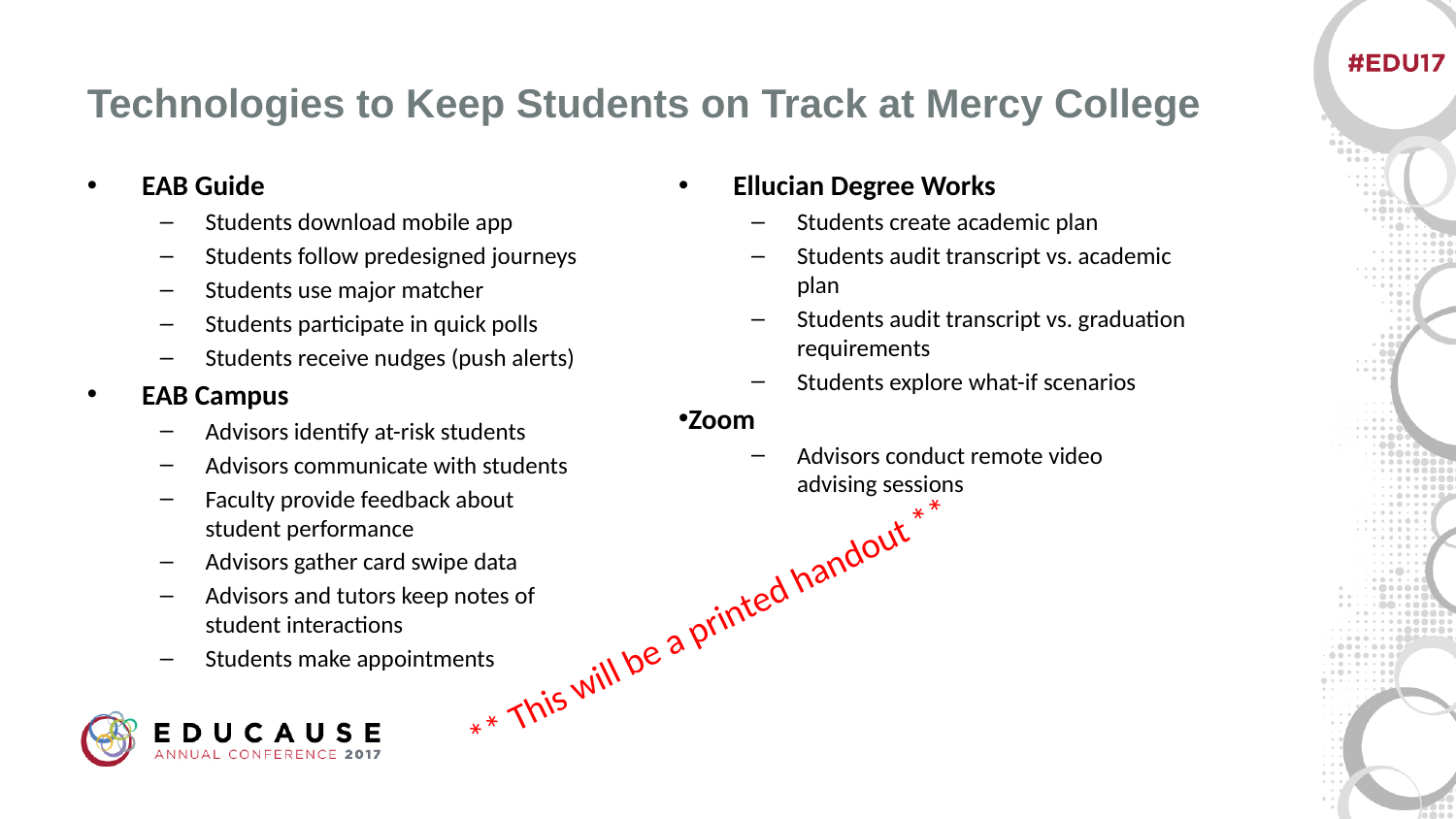

# Technologies to Keep Students on Track at Mercy College
EAB Guide
Students download mobile app
Students follow predesigned journeys
Students use major matcher
Students participate in quick polls
Students receive nudges (push alerts)
EAB Campus
Advisors identify at-risk students
Advisors communicate with students
Faculty provide feedback about student performance
Advisors gather card swipe data
Advisors and tutors keep notes of student interactions
Students make appointments

Ellucian Degree Works
Students create academic plan
Students audit transcript vs. academic plan
Students audit transcript vs. graduation requirements
Students explore what-if scenarios
Zoom
Advisors conduct remote video advising sessions

** This will be a printed handout **